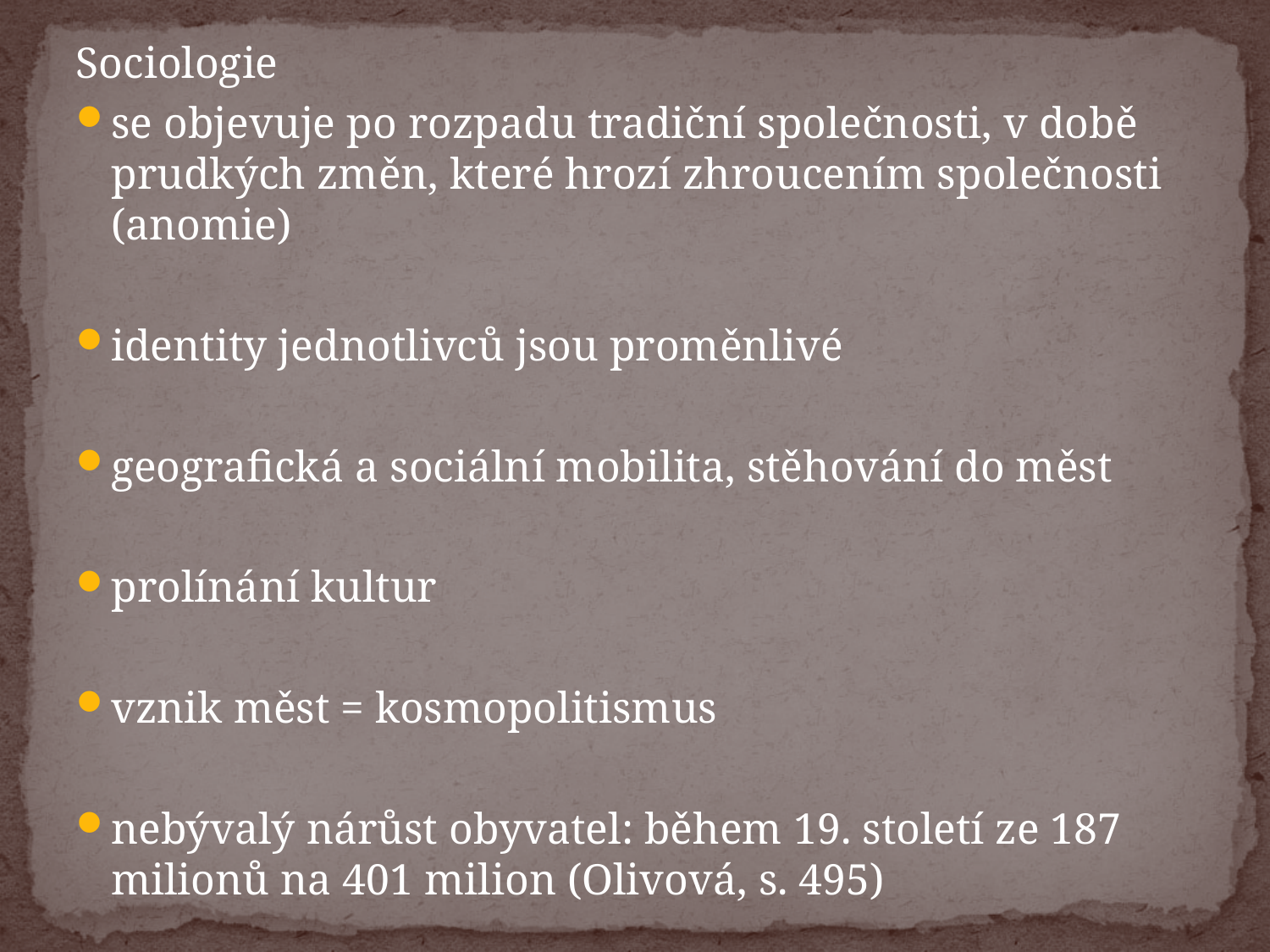

Sociologie
se objevuje po rozpadu tradiční společnosti, v době prudkých změn, které hrozí zhroucením společnosti (anomie)

identity jednotlivců jsou proměnlivé

geografická a sociální mobilita, stěhování do měst

prolínání kultur

vznik měst = kosmopolitismus

nebývalý nárůst obyvatel: během 19. století ze 187 milionů na 401 milion (Olivová, s. 495)